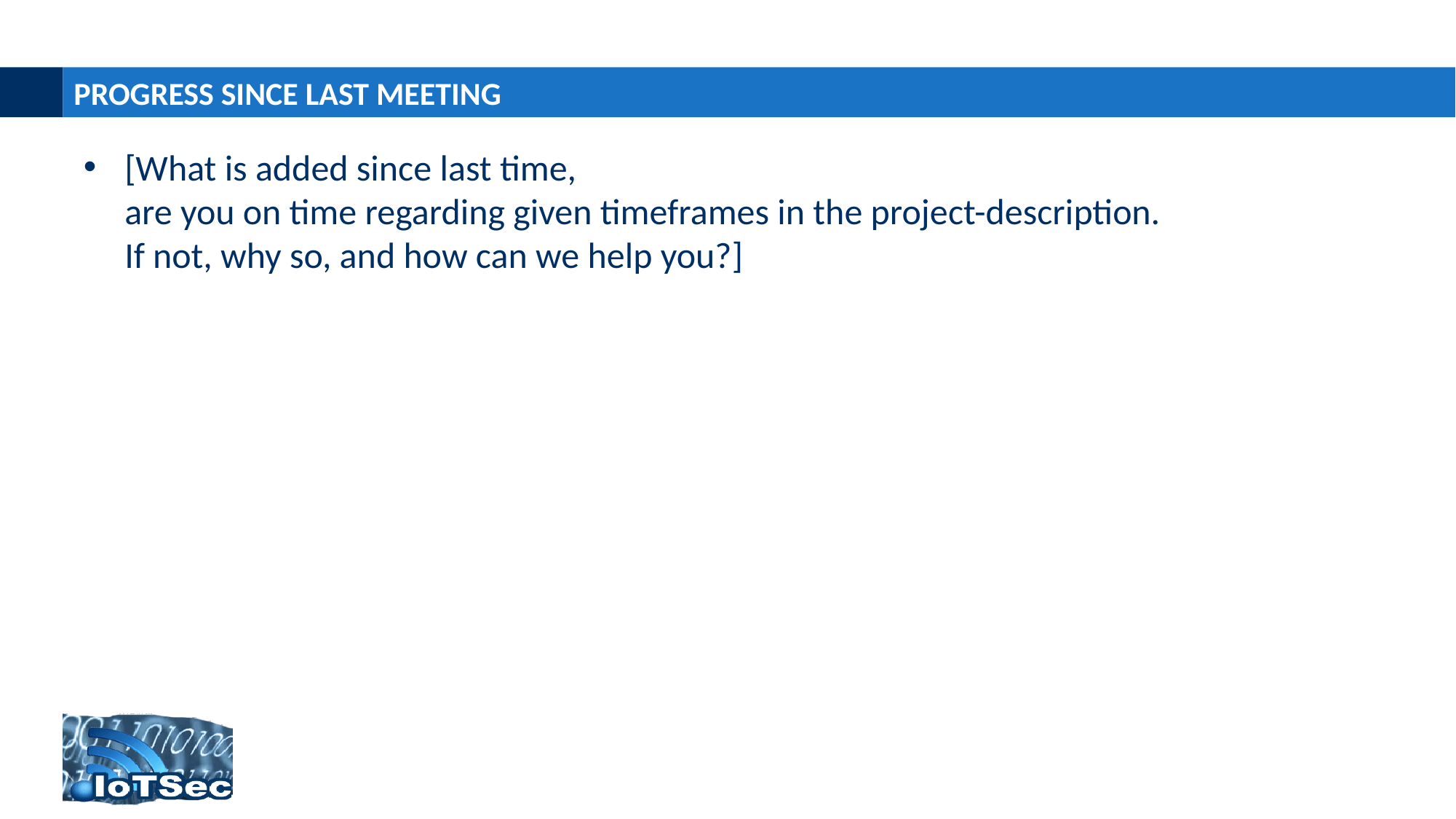

# Progress since last meeting
[What is added since last time,
are you on time regarding given timeframes in the project-description.
If not, why so, and how can we help you?]